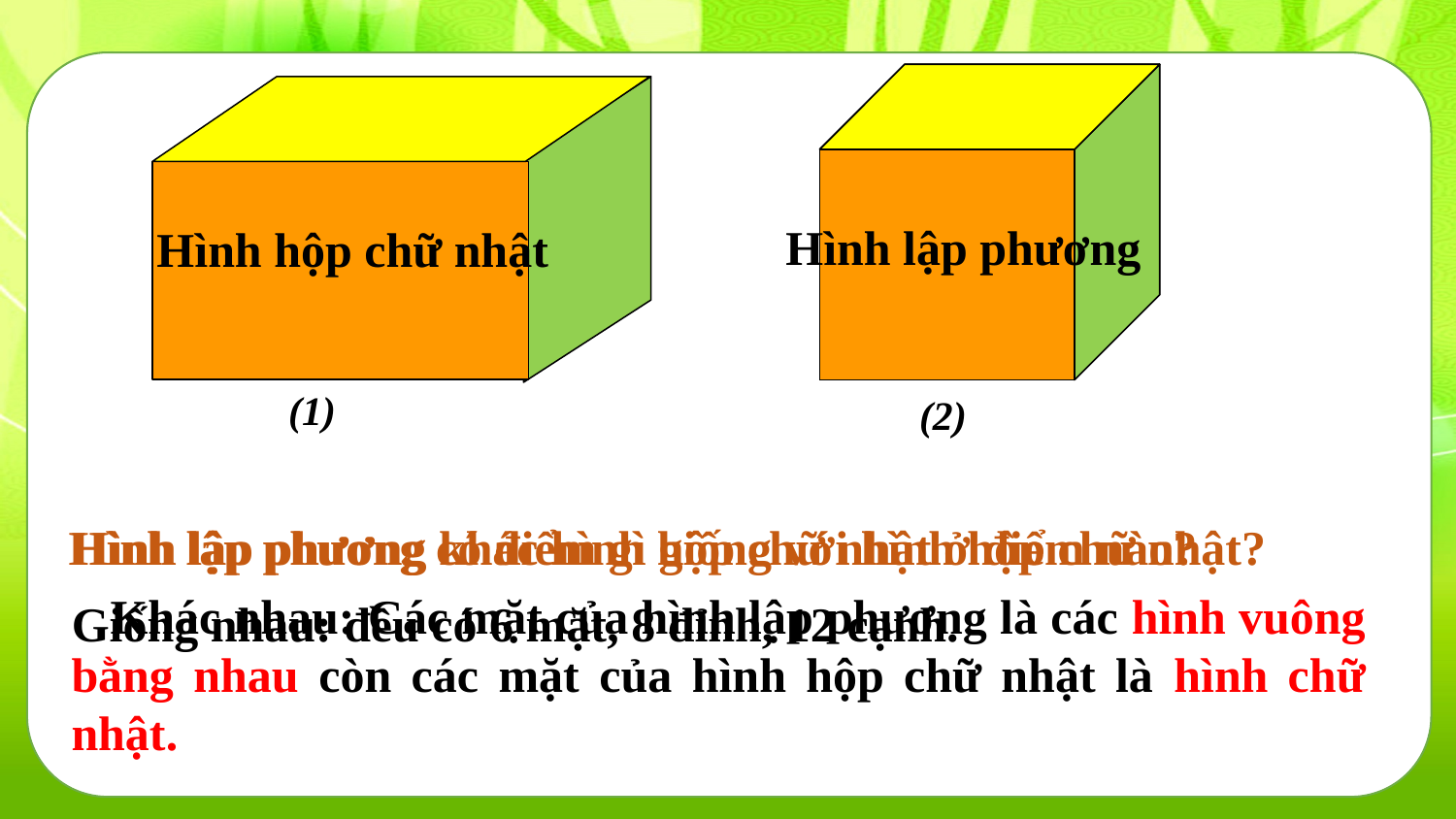

Hình lập phương
Hình hộp chữ nhật
(1)
(2)
Hình lập phương có điểm gì giống với hình hộp chữ nhật?
Hình lập phương khác hình hộp chữ nhật ở điểm nào?
   Khác nhau: Các mặt của hình lập phương là các hình vuông bằng nhau còn các mặt của hình hộp chữ nhật là hình chữ nhật.
Giống nhau: đều có 6 mặt, 8 đỉnh, 12 cạnh.